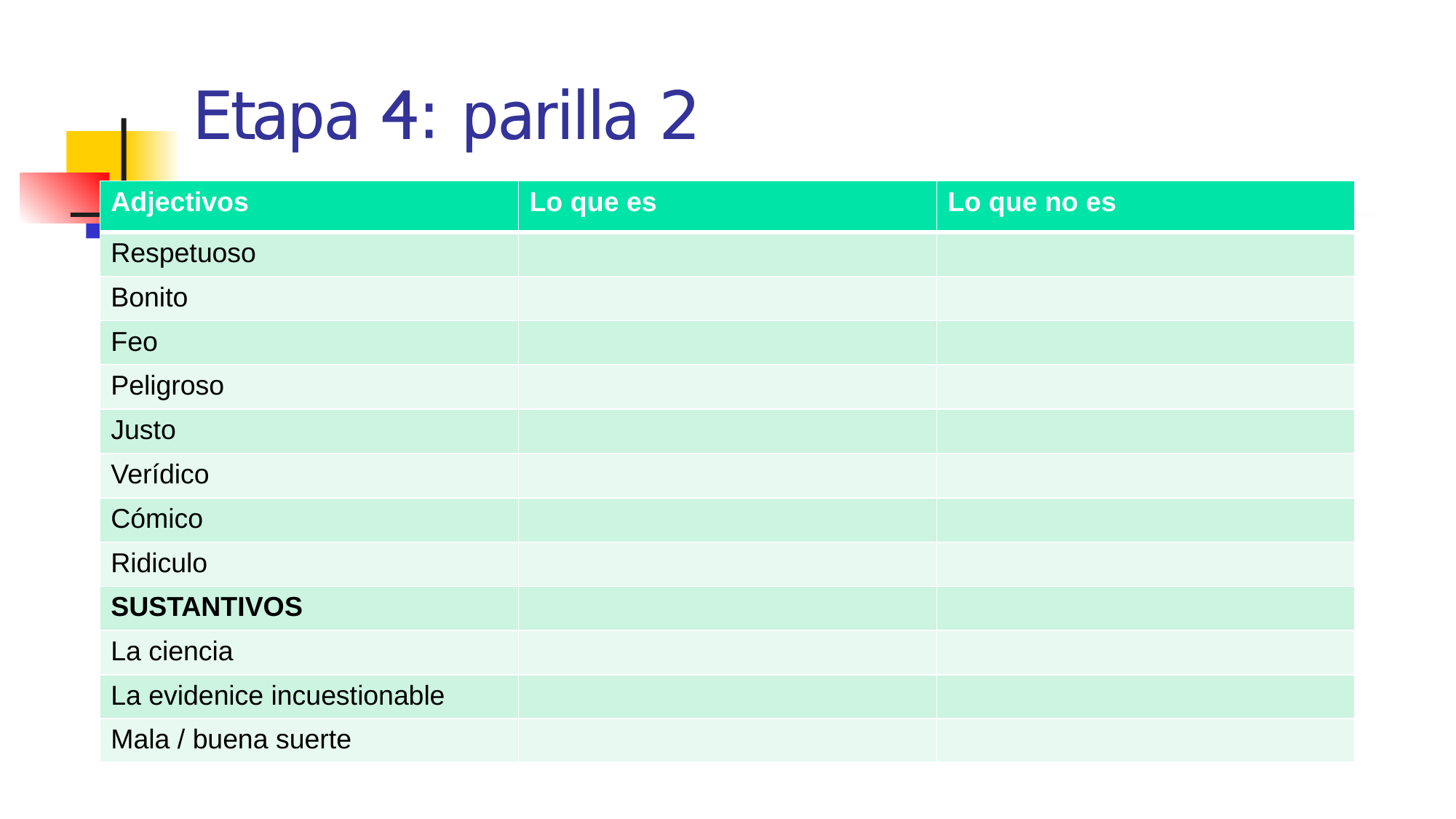

# Etapa 4: parilla 2
| Adjectivos | Lo que es | Lo que no es |
| --- | --- | --- |
| Respetuoso |  |  |
| Bonito |  |  |
| Feo |  |  |
| Peligroso |  |  |
| Justo |  |  |
| Verídico |  |  |
| Cómico |  |  |
| Ridiculo |  |  |
| SUSTANTIVOS |  |  |
| La ciencia |  |  |
| La evidenice incuestionable |  |  |
| Mala / buena suerte |  |  |